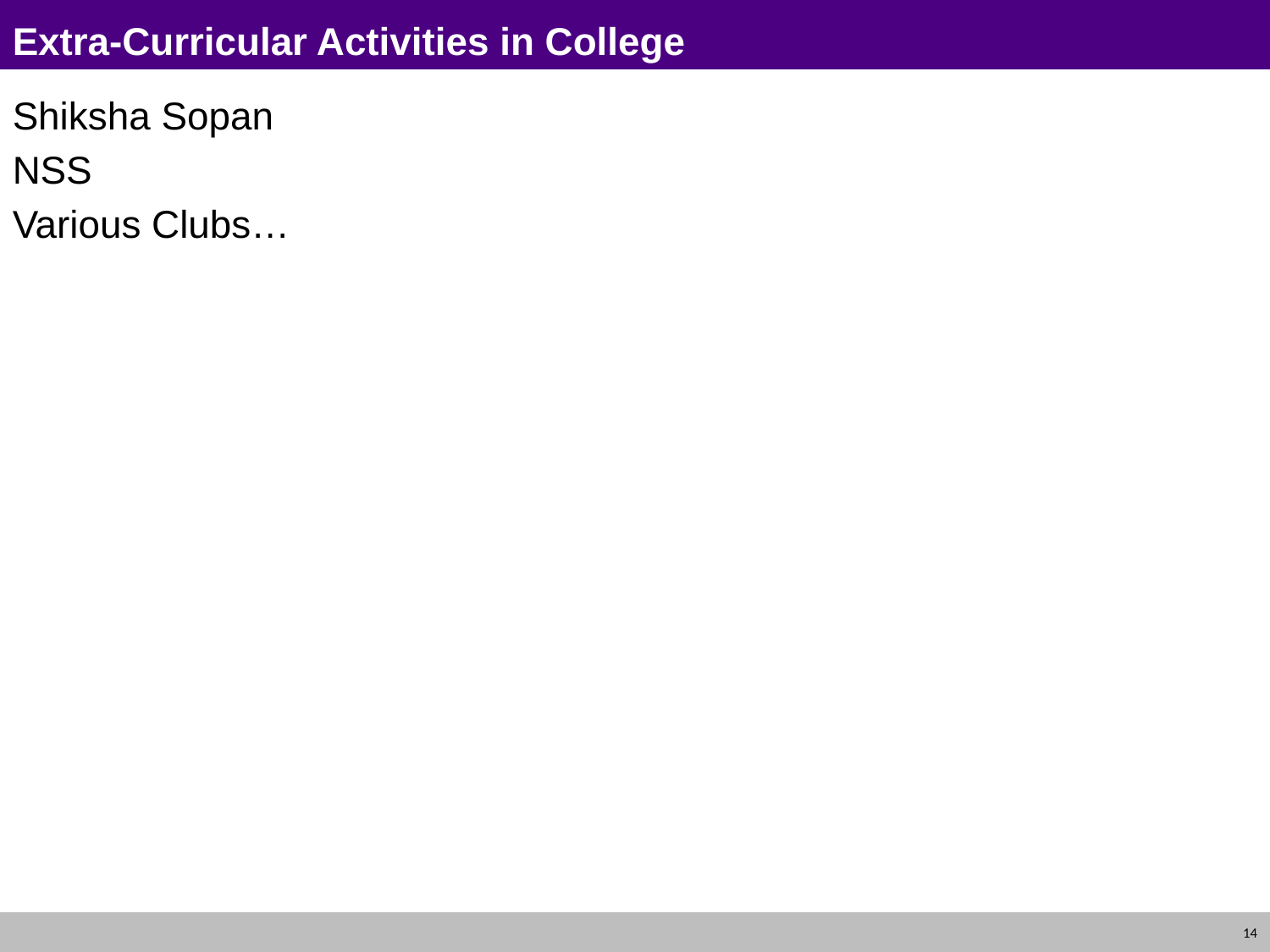

# Extra-Curricular Activities in College
Shiksha Sopan
NSS
Various Clubs…